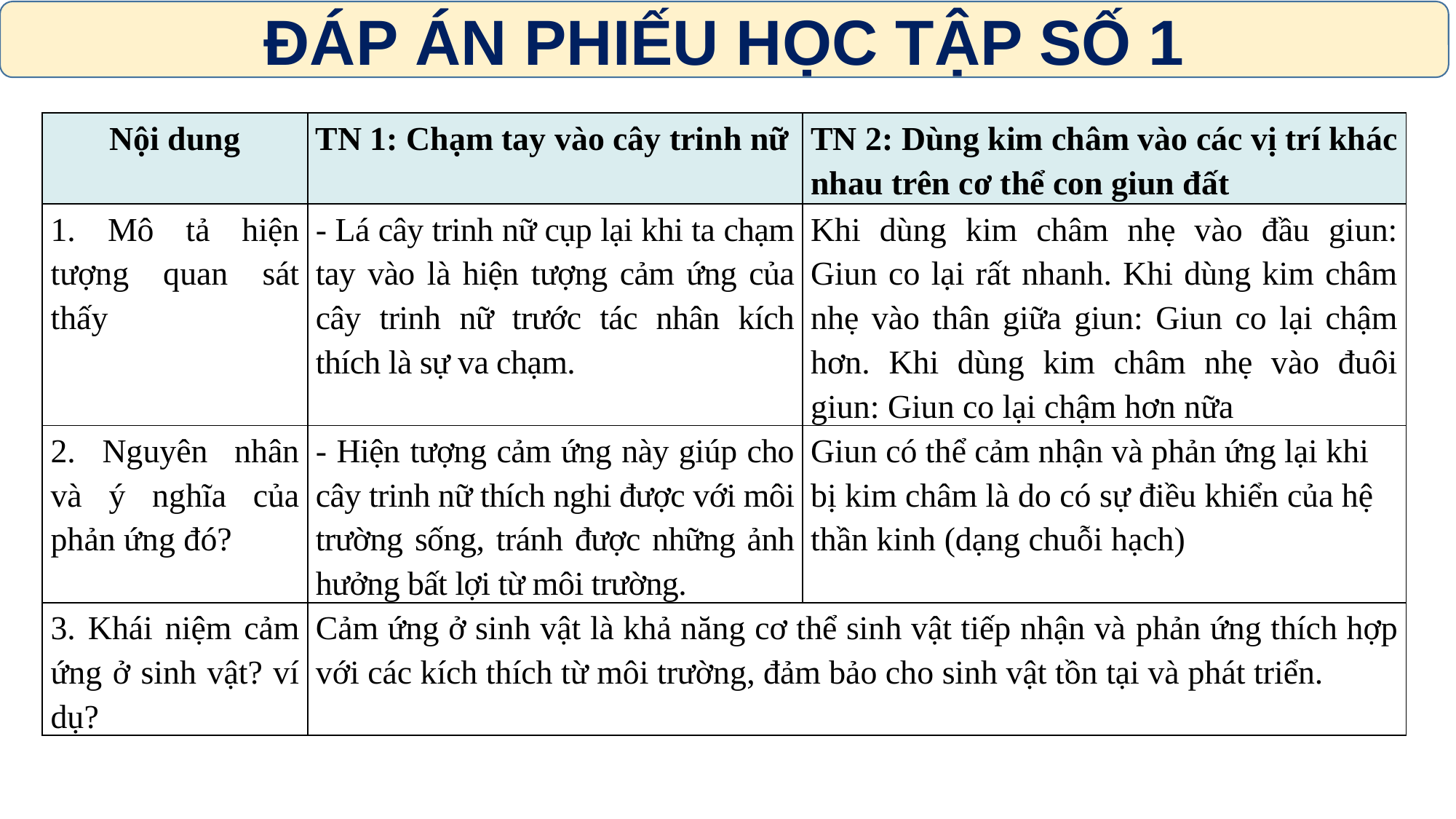

ĐÁP ÁN PHIẾU HỌC TẬP SỐ 1
| Nội dung | TN 1: Chạm tay vào cây trinh nữ | TN 2: Dùng kim châm vào các vị trí khác nhau trên cơ thể con giun đất |
| --- | --- | --- |
| 1. Mô tả hiện tượng quan sát thấy | - Lá cây trinh nữ cụp lại khi ta chạm tay vào là hiện tượng cảm ứng của cây trinh nữ trước tác nhân kích thích là sự va chạm. | Khi dùng kim châm nhẹ vào đầu giun: Giun co lại rất nhanh. Khi dùng kim châm nhẹ vào thân giữa giun: Giun co lại chậm hơn. Khi dùng kim châm nhẹ vào đuôi giun: Giun co lại chậm hơn nữa |
| 2. Nguyên nhân và ý nghĩa của phản ứng đó? | - Hiện tượng cảm ứng này giúp cho cây trinh nữ thích nghi được với môi trường sống, tránh được những ảnh hưởng bất lợi từ môi trường. | Giun có thể cảm nhận và phản ứng lại khi bị kim châm là do có sự điều khiển của hệ thần kinh (dạng chuỗi hạch) |
| 3. Khái niệm cảm ứng ở sinh vật? ví dụ? | Cảm ứng ở sinh vật là khả năng cơ thể sinh vật tiếp nhận và phản ứng thích hợp với các kích thích từ môi trường, đảm bảo cho sinh vật tồn tại và phát triển. |  |